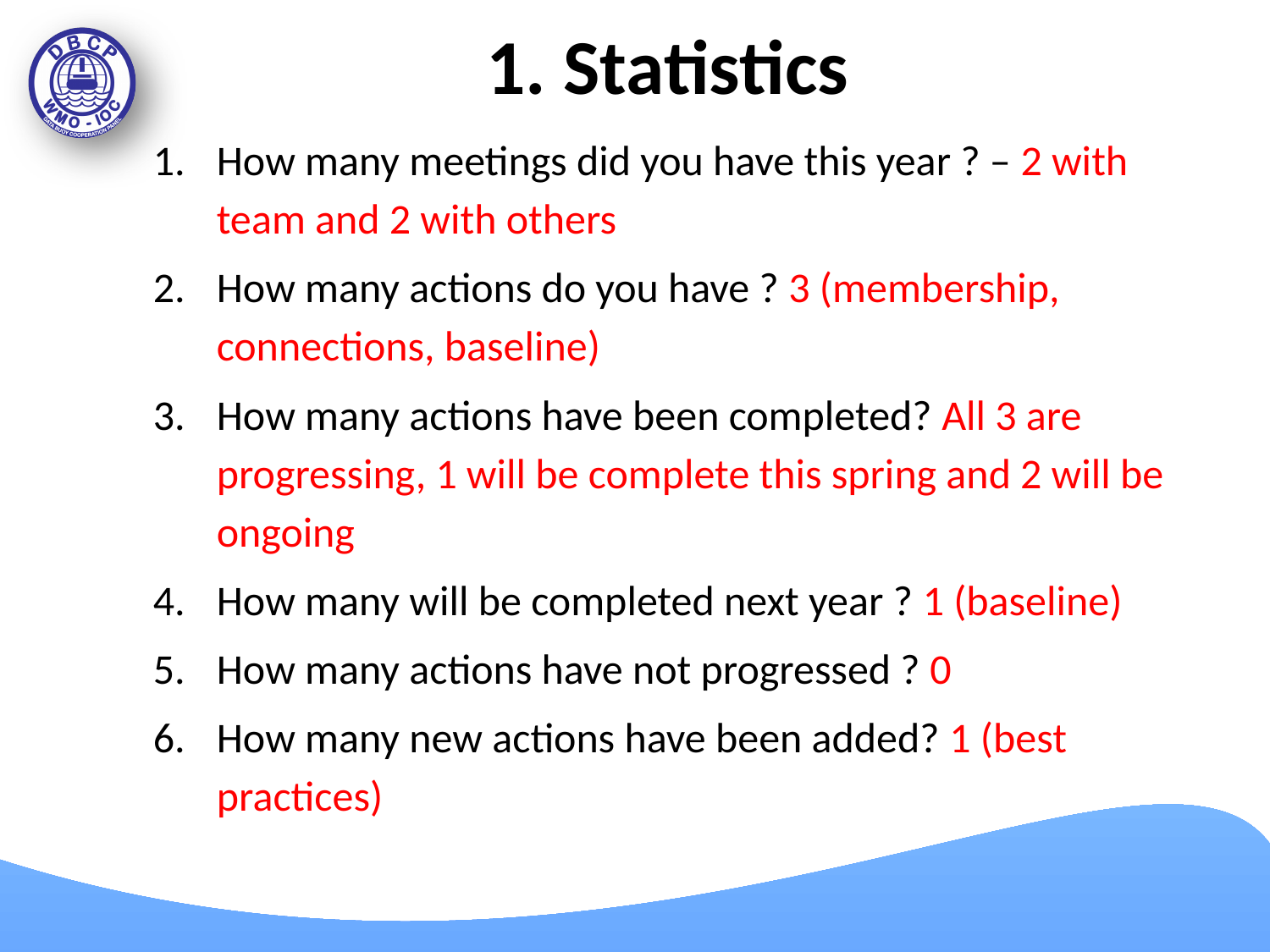

# 1. Statistics
How many meetings did you have this year ? – 2 with team and 2 with others
How many actions do you have ? 3 (membership, connections, baseline)
How many actions have been completed? All 3 are progressing, 1 will be complete this spring and 2 will be ongoing
How many will be completed next year ? 1 (baseline)
How many actions have not progressed ? 0
How many new actions have been added? 1 (best practices)